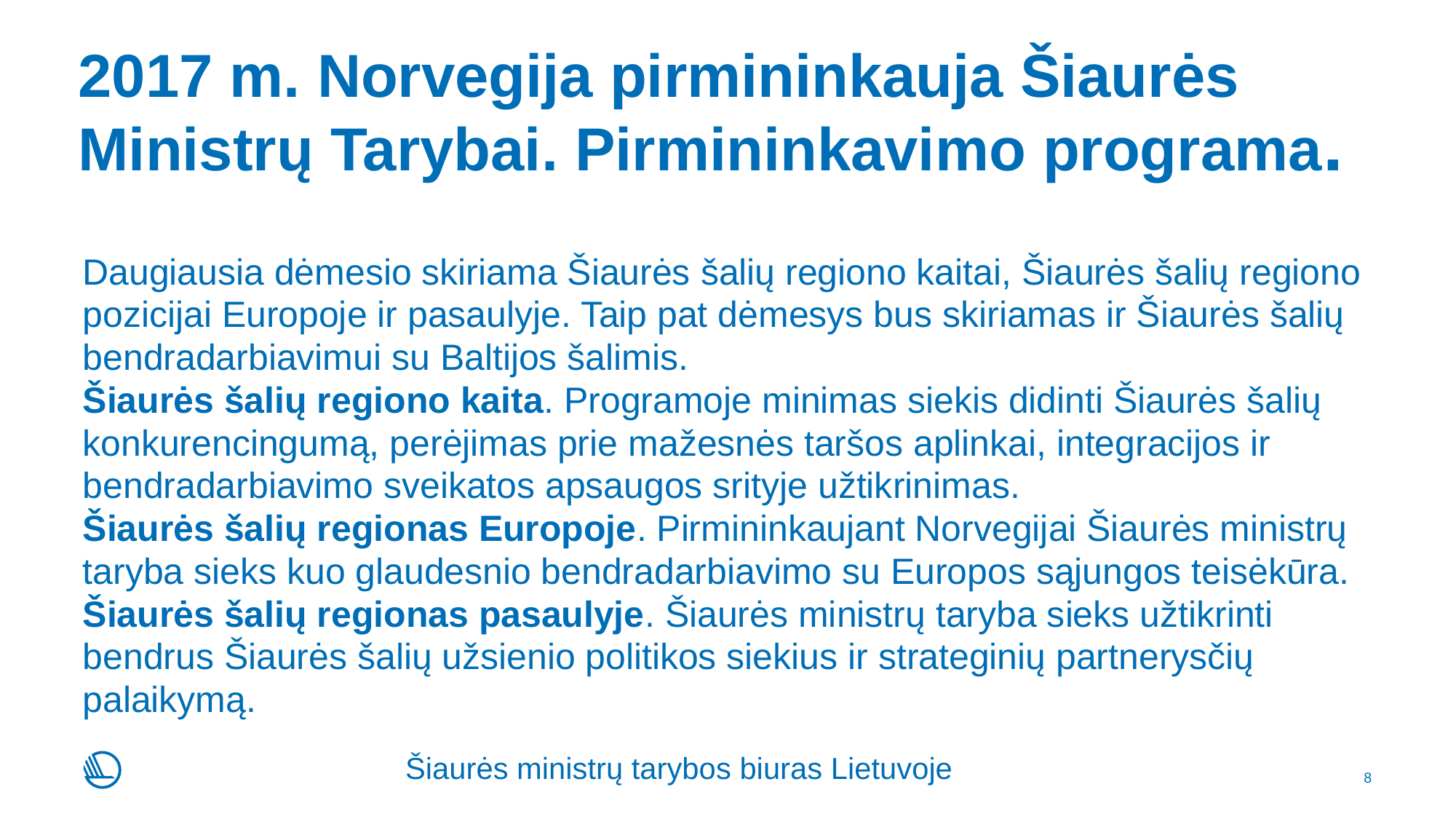

# 2017 m. Norvegija pirmininkauja Šiaurės Ministrų Tarybai. Pirmininkavimo programa.
Daugiausia dėmesio skiriama Šiaurės šalių regiono kaitai, Šiaurės šalių regiono pozicijai Europoje ir pasaulyje. Taip pat dėmesys bus skiriamas ir Šiaurės šalių bendradarbiavimui su Baltijos šalimis.
Šiaurės šalių regiono kaita. Programoje minimas siekis didinti Šiaurės šalių konkurencingumą, perėjimas prie mažesnės taršos aplinkai, integracijos ir bendradarbiavimo sveikatos apsaugos srityje užtikrinimas.
Šiaurės šalių regionas Europoje. Pirmininkaujant Norvegijai Šiaurės ministrų taryba sieks kuo glaudesnio bendradarbiavimo su Europos sąjungos teisėkūra.
Šiaurės šalių regionas pasaulyje. Šiaurės ministrų taryba sieks užtikrinti bendrus Šiaurės šalių užsienio politikos siekius ir strateginių partnerysčių palaikymą.

Šiaurės ministrų tarybos biuras Lietuvoje
8
23-11-2016